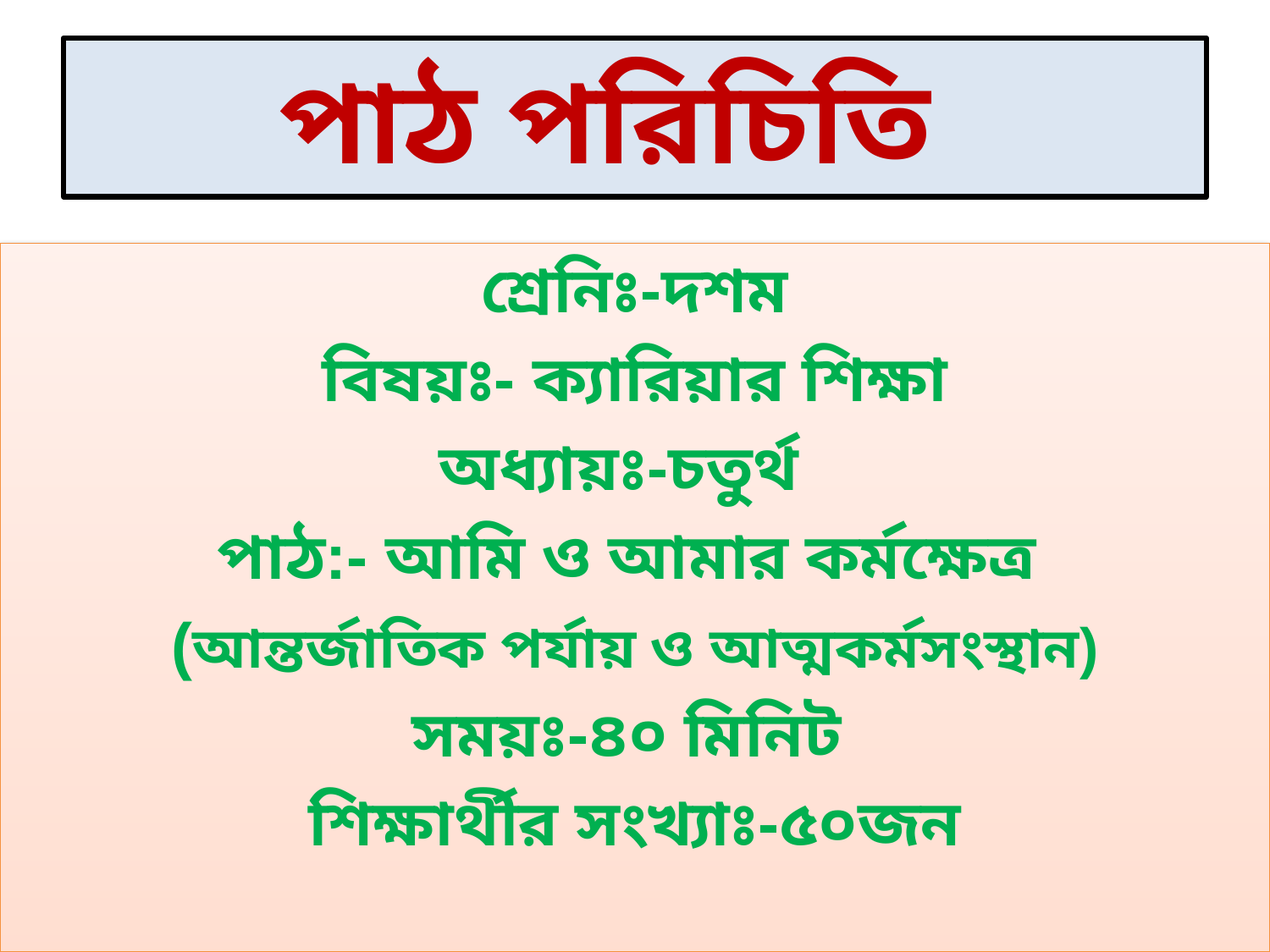

# পাঠ পরিচিতি
শ্রেনিঃ-দশম
বিষয়ঃ- ক্যারিয়ার শিক্ষা
অধ্যায়ঃ-চতুর্থ
পাঠ:- আমি ও আমার কর্মক্ষেত্র
(আন্তর্জাতিক পর্যায় ও আত্মকর্মসংস্থান)
সময়ঃ-৪০ মিনিট
শিক্ষার্থীর সংখ্যাঃ-৫০জন